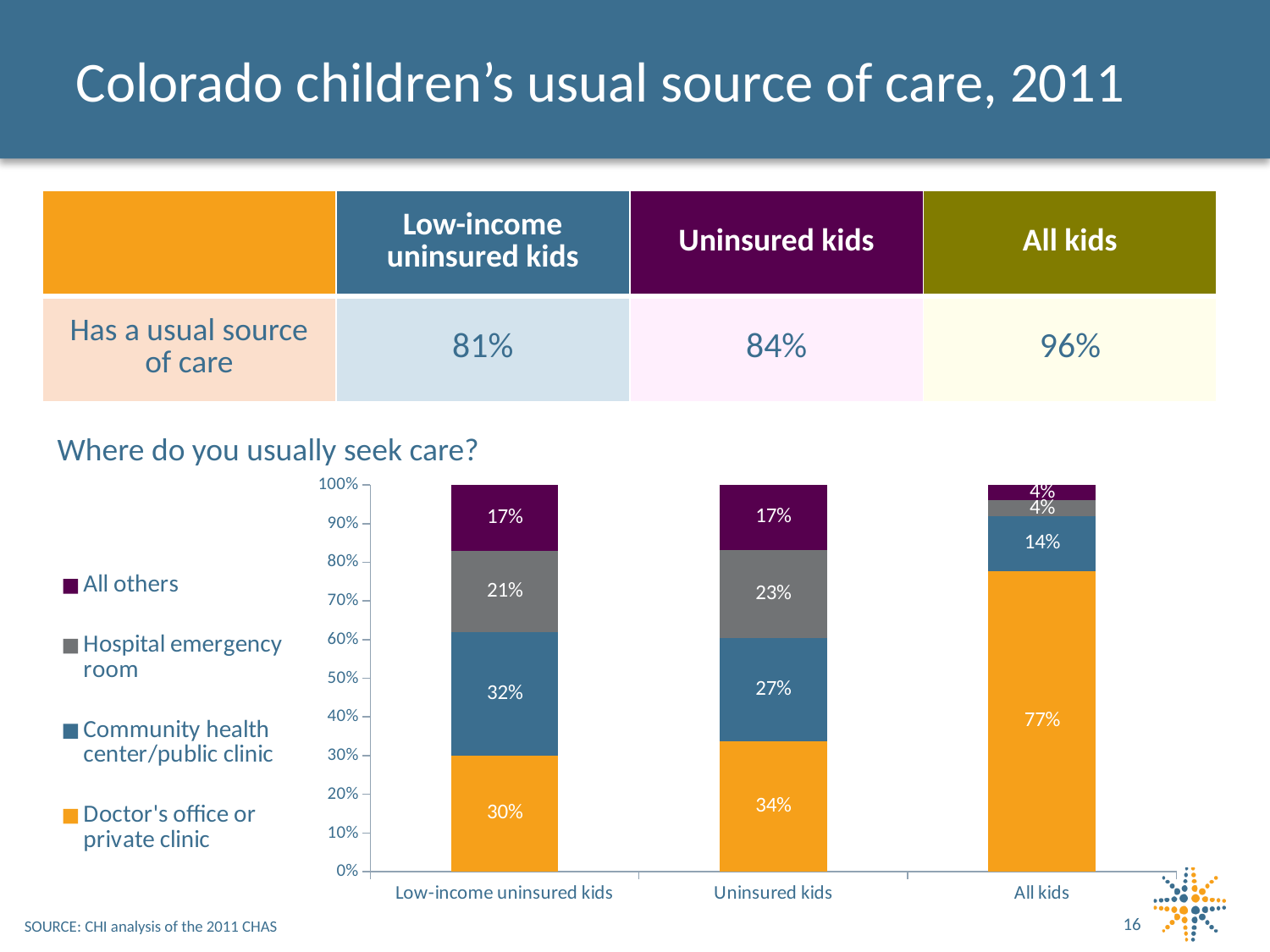

# Colorado children’s usual source of care, 2011
|  | Low-income uninsured kids | Uninsured kids | All kids |
| --- | --- | --- | --- |
| Has a usual source of care | 81% | 84% | 96% |
Where do you usually seek care?

### Chart

| Category | Doctor's office or private clinic | Community health center/public clinic | Hospital emergency room | All others |
|---|---|---|---|---|
| Low-income uninsured kids | 0.30000000000000027 | 0.32000000000000034 | 0.21000000000000013 | 0.17 |
| Uninsured kids | 0.34 | 0.27 | 0.23 | 0.17 |
| All kids | 0.7700000000000007 | 0.14 | 0.04000000000000002 | 0.04000000000000002 |
16
SOURCE: CHI analysis of the 2011 CHAS